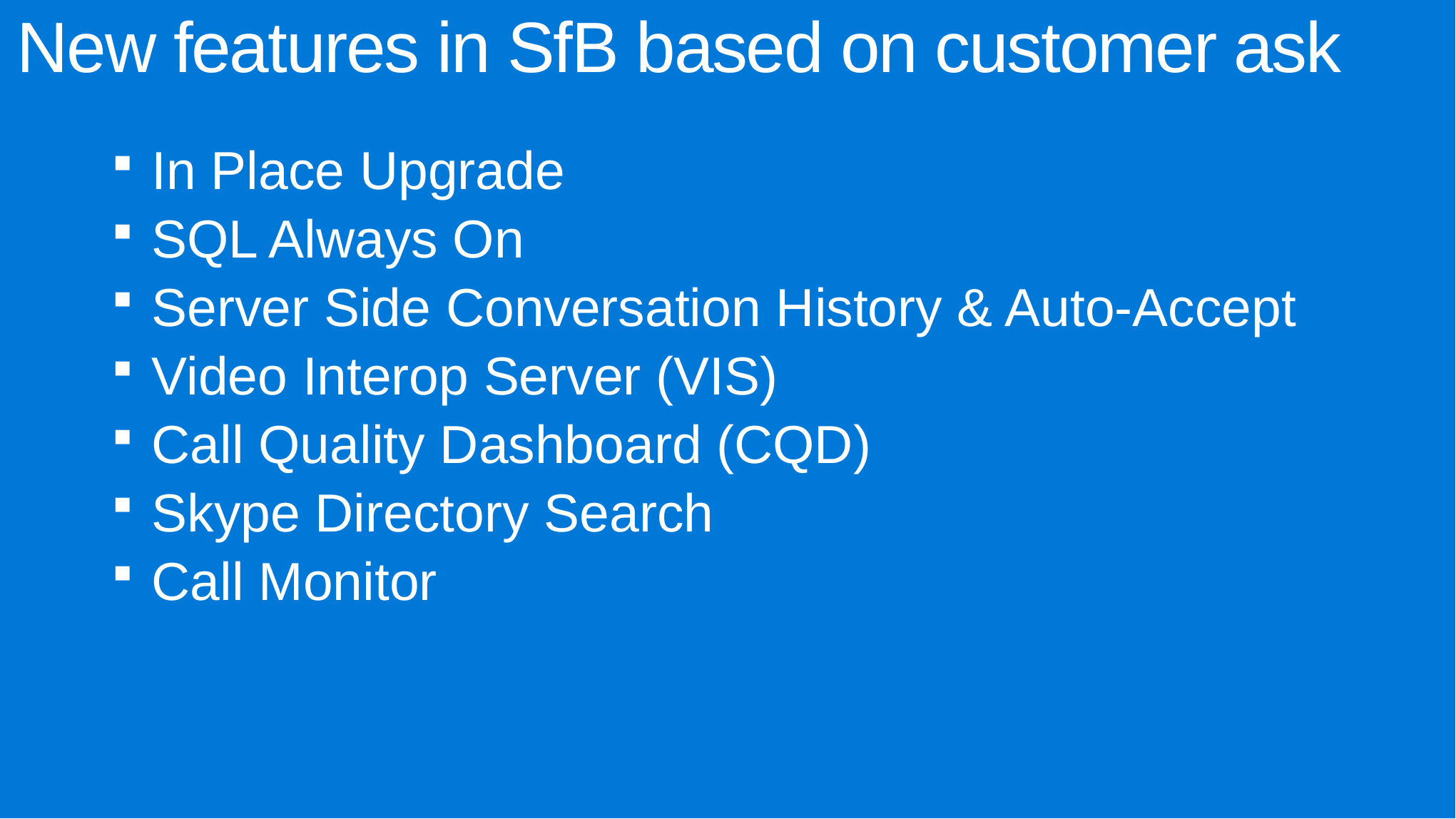

New features in SfB based on customer ask
In Place Upgrade
SQL Always On
Server Side Conversation History & Auto-Accept
Video Interop Server (VIS)
Call Quality Dashboard (CQD)
Skype Directory Search
Call Monitor